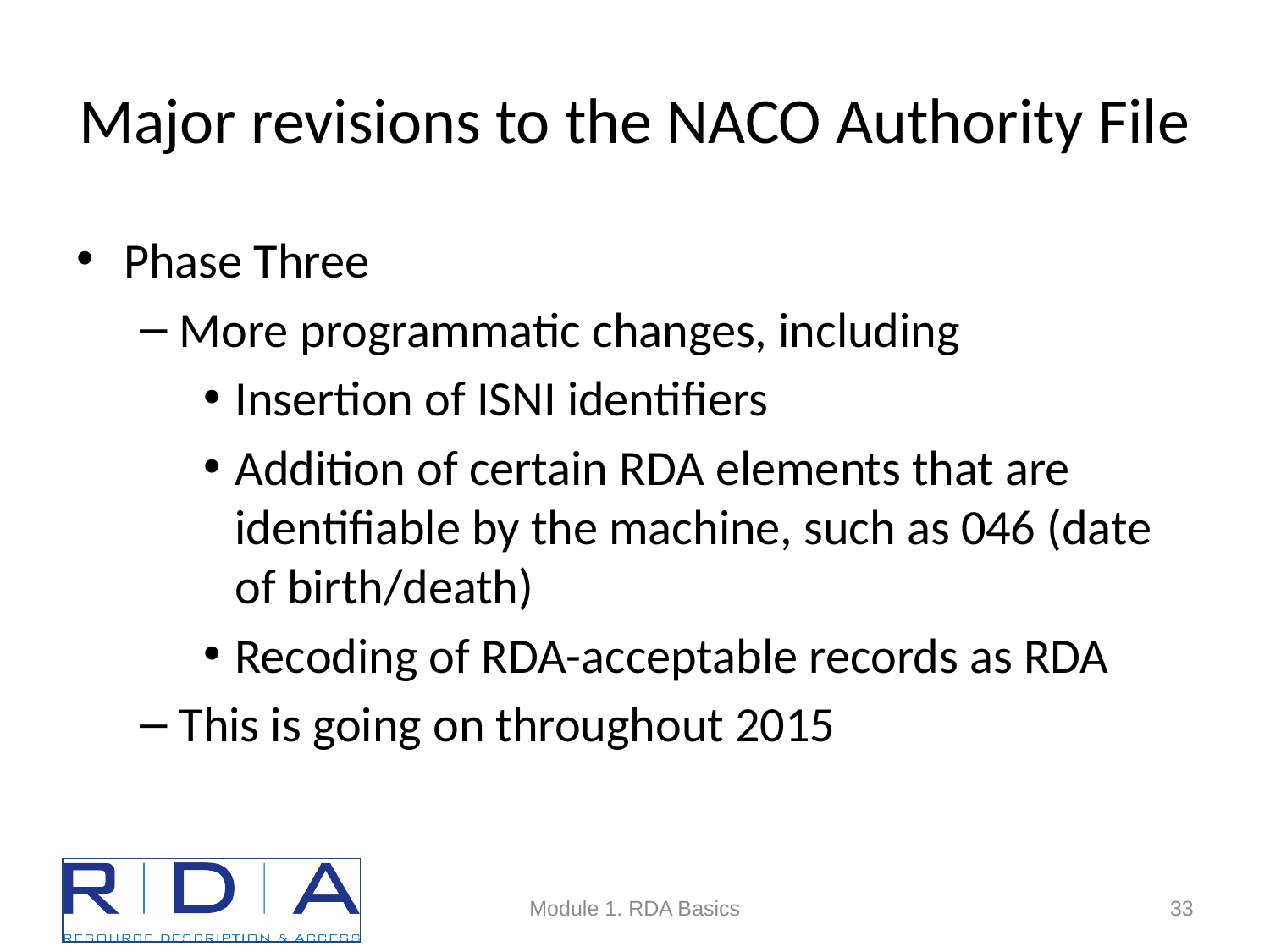

# Major revisions to the NACO Authority File
Phase Three
More programmatic changes, including
Insertion of ISNI identifiers
Addition of certain RDA elements that are identifiable by the machine, such as 046 (date of birth/death)
Recoding of RDA-acceptable records as RDA
This is going on throughout 2015

Module 1. RDA Basics
33